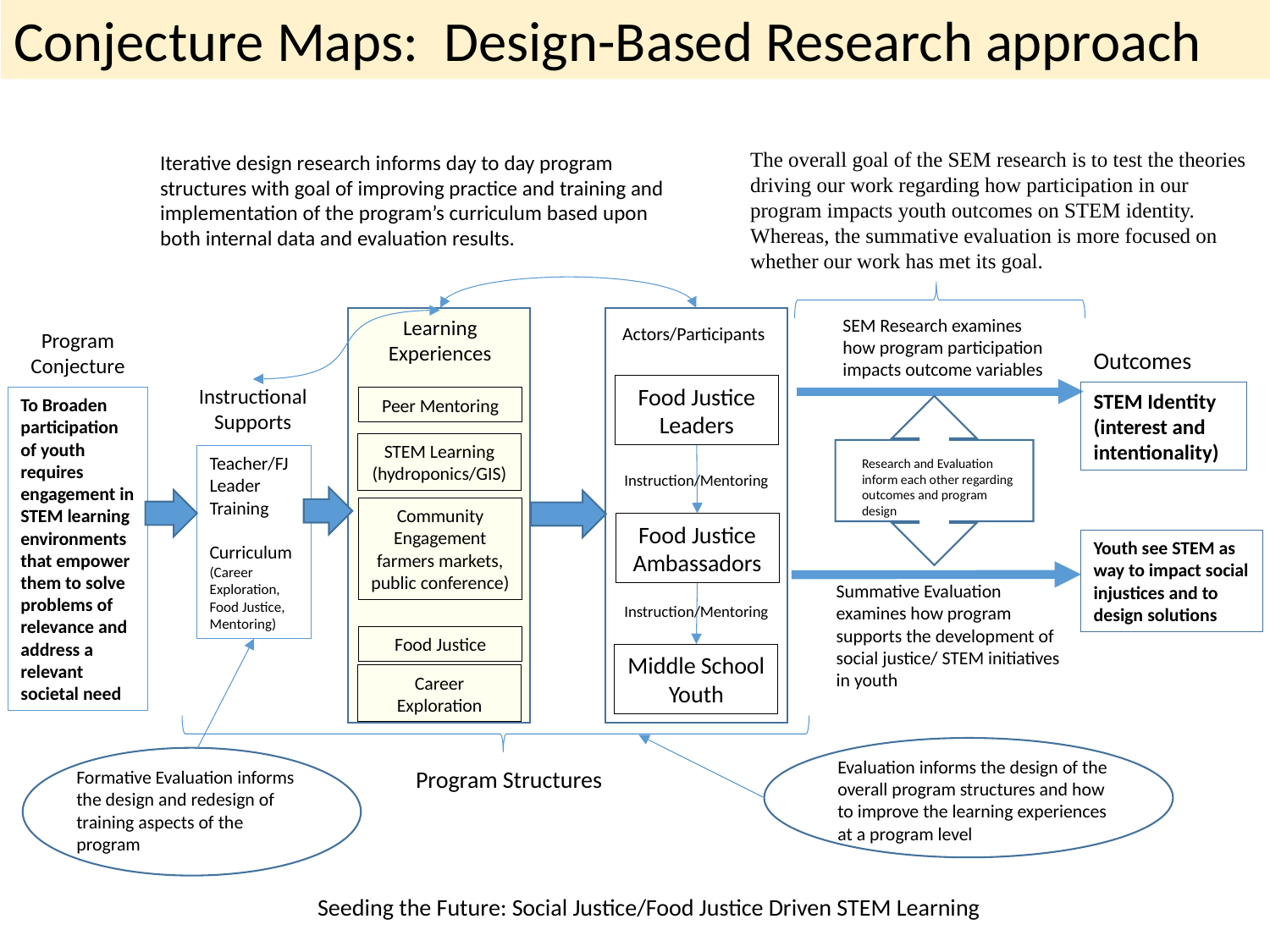

Conjecture Maps:  Design-Based Research approach
The overall goal of the SEM research is to test the theories driving our work regarding how participation in our program impacts youth outcomes on STEM identity. Whereas, the summative evaluation is more focused on whether our work has met its goal.
Iterative design research informs day to day program structures with goal of improving practice and training and implementation of the program’s curriculum based upon both internal data and evaluation results.

SEM Research examines how program participation impacts outcome variables

Learning Experiences
Actors/Participants
Program Conjecture
Outcomes
Food Justice Leaders
Instructional Supports

STEM Identity (interest and intentionality)
To Broaden participation of youth requires engagement in STEM learning environments that empower them to solve problems of relevance and address a relevant societal need
Peer Mentoring

STEM Learning (hydroponics/GIS)
Teacher/FJ Leader Training

Curriculum (Career Exploration, Food Justice, Mentoring)
Research and Evaluation inform each other regarding outcomes and program design
Instruction/Mentoring

Community Engagement farmers markets, public conference)
Food Justice Ambassadors
Youth see STEM as way to impact social injustices and to design solutions
Summative Evaluation examines how program supports the development of social justice/ STEM initiatives in youth
Instruction/Mentoring
Food Justice
Middle School Youth
Career Exploration

Evaluation informs the design of the overall program structures and how to improve the learning experiences at a program level
Program Structures
Formative Evaluation informs the design and redesign of training aspects of the program
Seeding the Future: Social Justice/Food Justice Driven STEM Learning